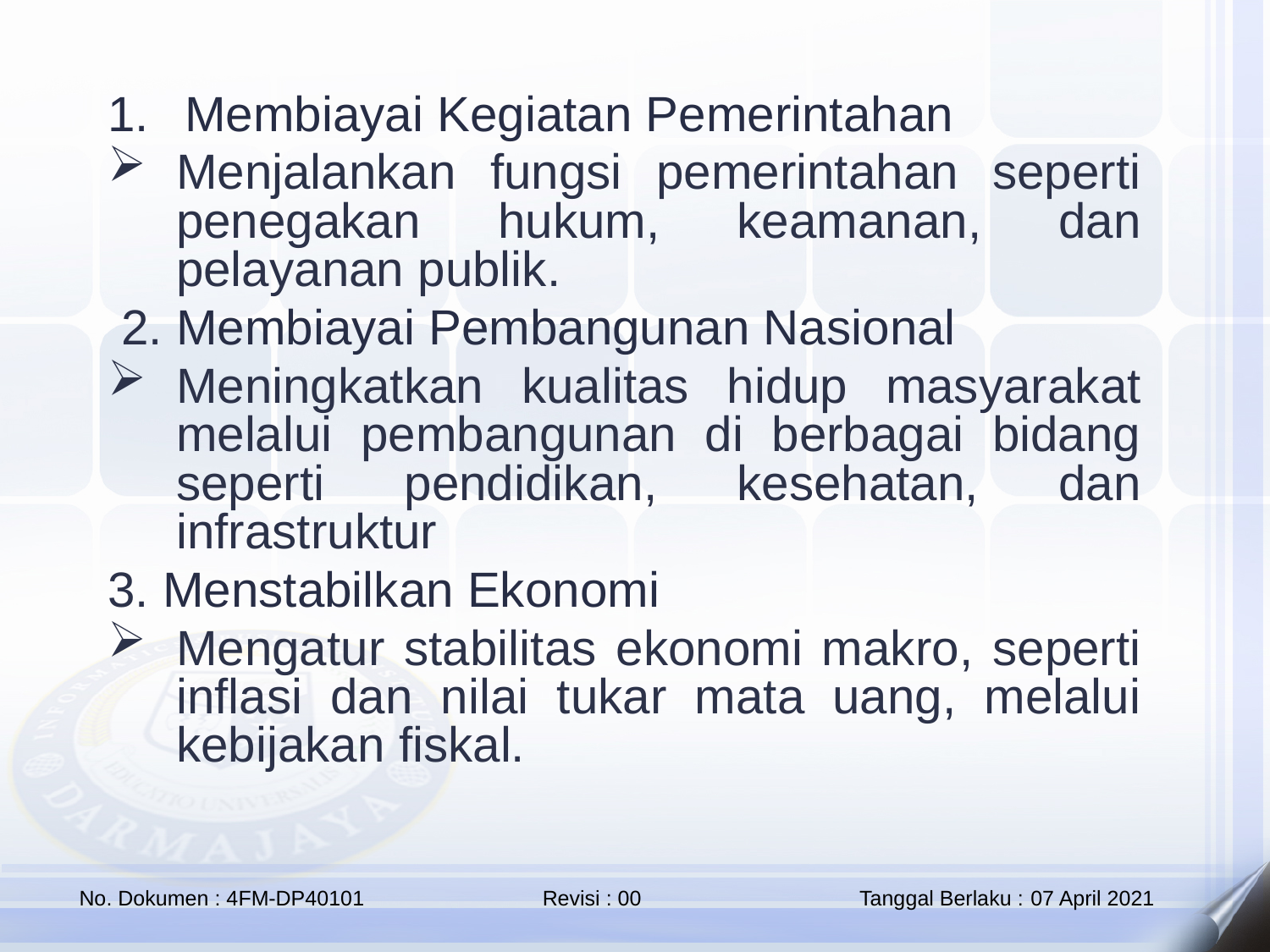

Membiayai Kegiatan Pemerintahan
Menjalankan fungsi pemerintahan seperti penegakan hukum, keamanan, dan pelayanan publik.
 2. Membiayai Pembangunan Nasional
Meningkatkan kualitas hidup masyarakat melalui pembangunan di berbagai bidang seperti pendidikan, kesehatan, dan infrastruktur
3. Menstabilkan Ekonomi
Mengatur stabilitas ekonomi makro, seperti inflasi dan nilai tukar mata uang, melalui kebijakan fiskal.